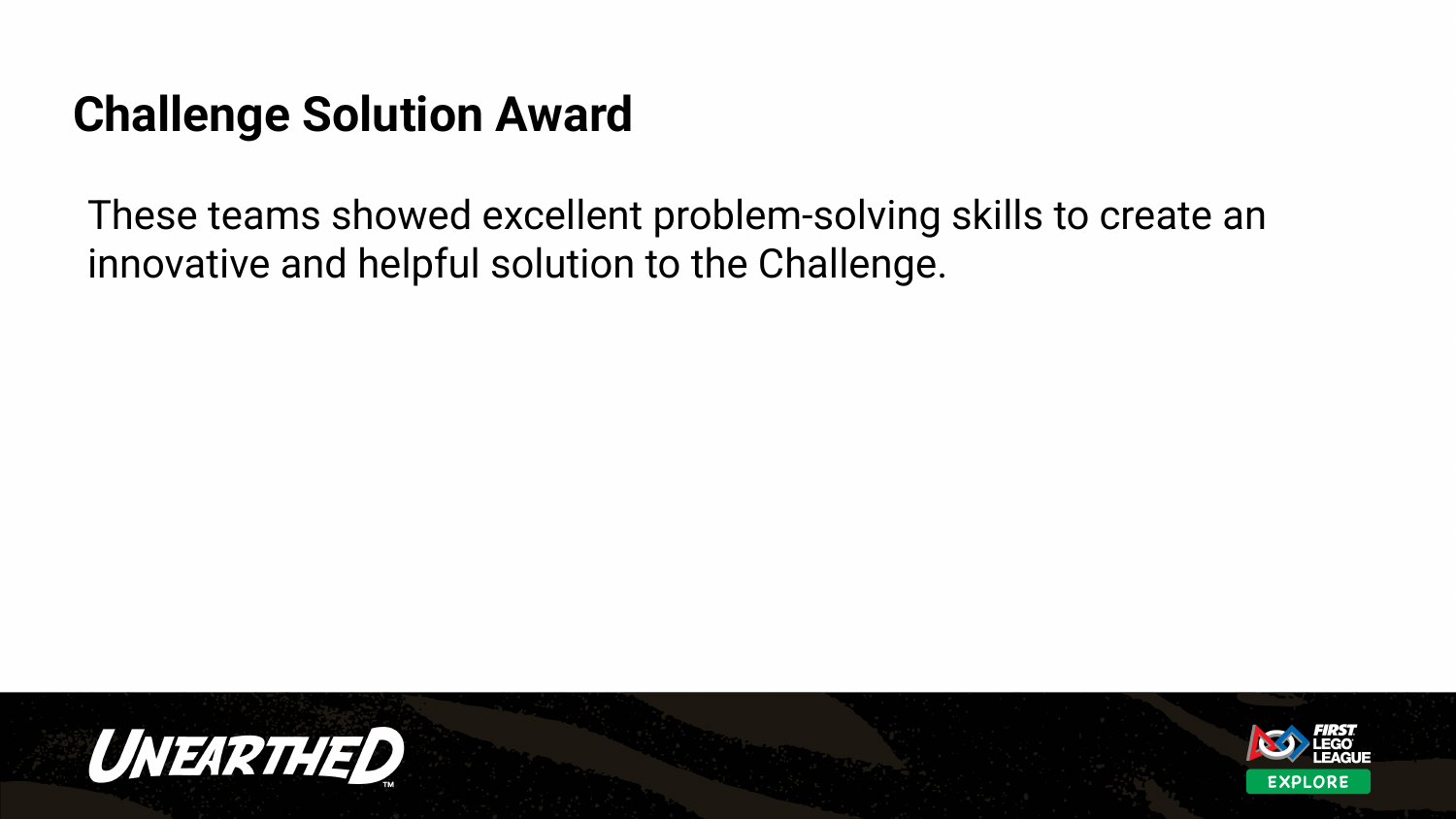

# Challenge Solution Award
These teams showed excellent problem-solving skills to create an innovative and helpful solution to the Challenge.